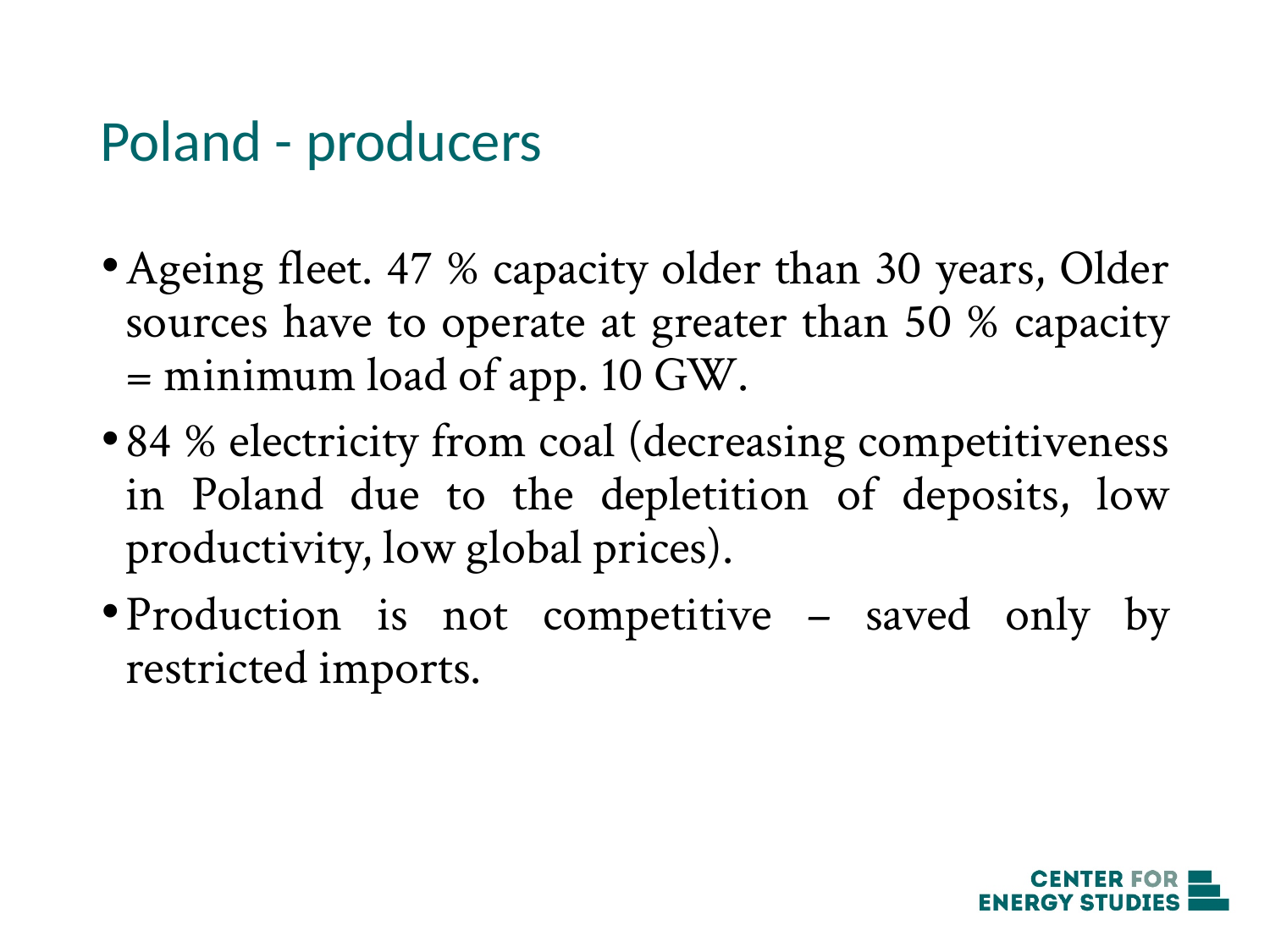

# Poland - producers
Ageing fleet. 47 % capacity older than 30 years, Older sources have to operate at greater than 50 % capacity = minimum load of app. 10 GW.
84 % electricity from coal (decreasing competitiveness in Poland due to the depletition of deposits, low productivity, low global prices).
Production is not competitive – saved only by restricted imports.